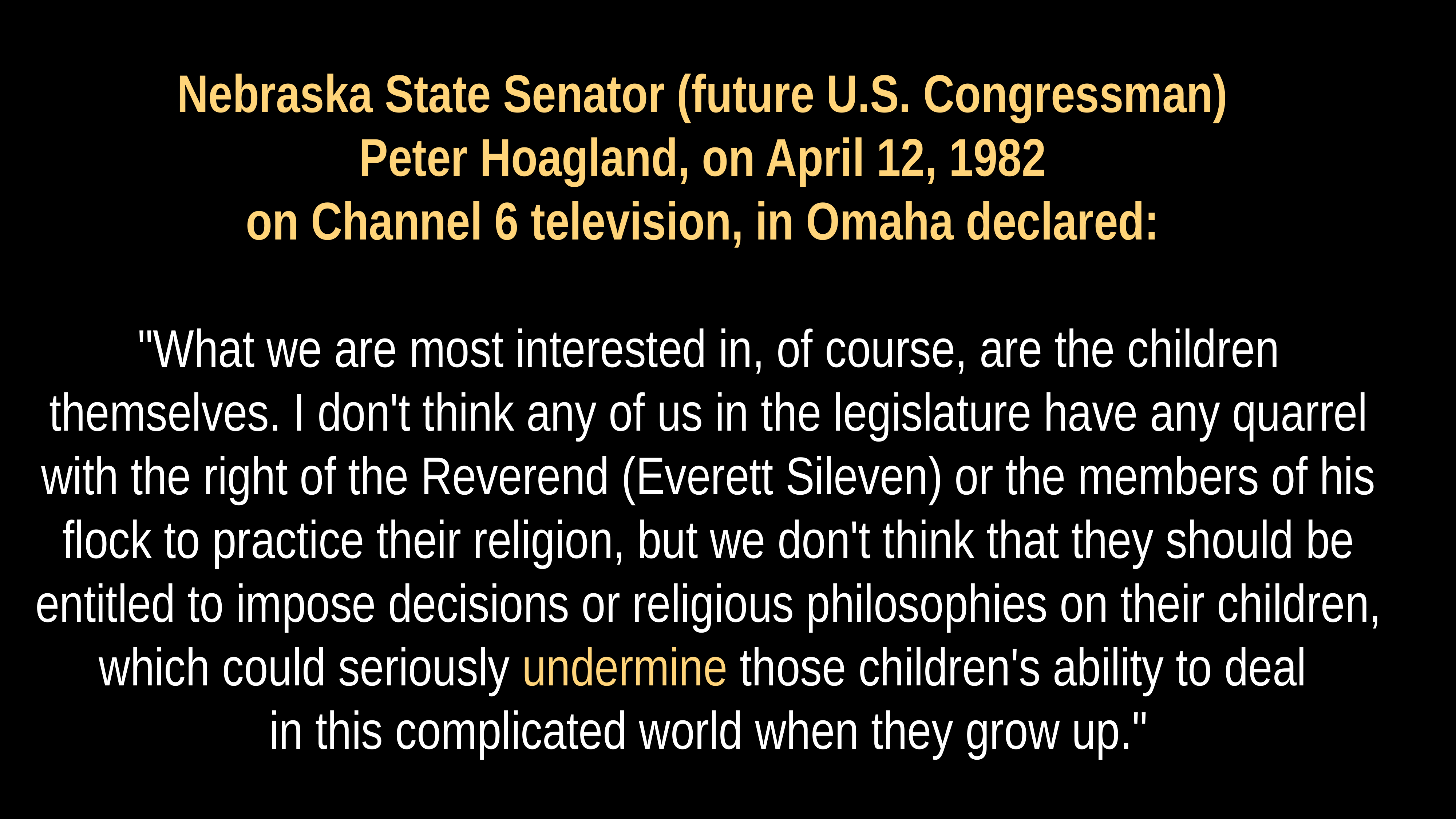

# Nebraska State Senator (future U.S. Congressman)
Peter Hoagland, on April 12, 1982
on Channel 6 television, in Omaha declared:

"What we are most interested in, of course, are the children themselves. I don't think any of us in the legislature have any quarrel with the right of the Reverend (Everett Sileven) or the members of his flock to practice their religion, but we don't think that they should be entitled to impose decisions or religious philosophies on their children, which could seriously undermine those children's ability to deal
in this complicated world when they grow up."